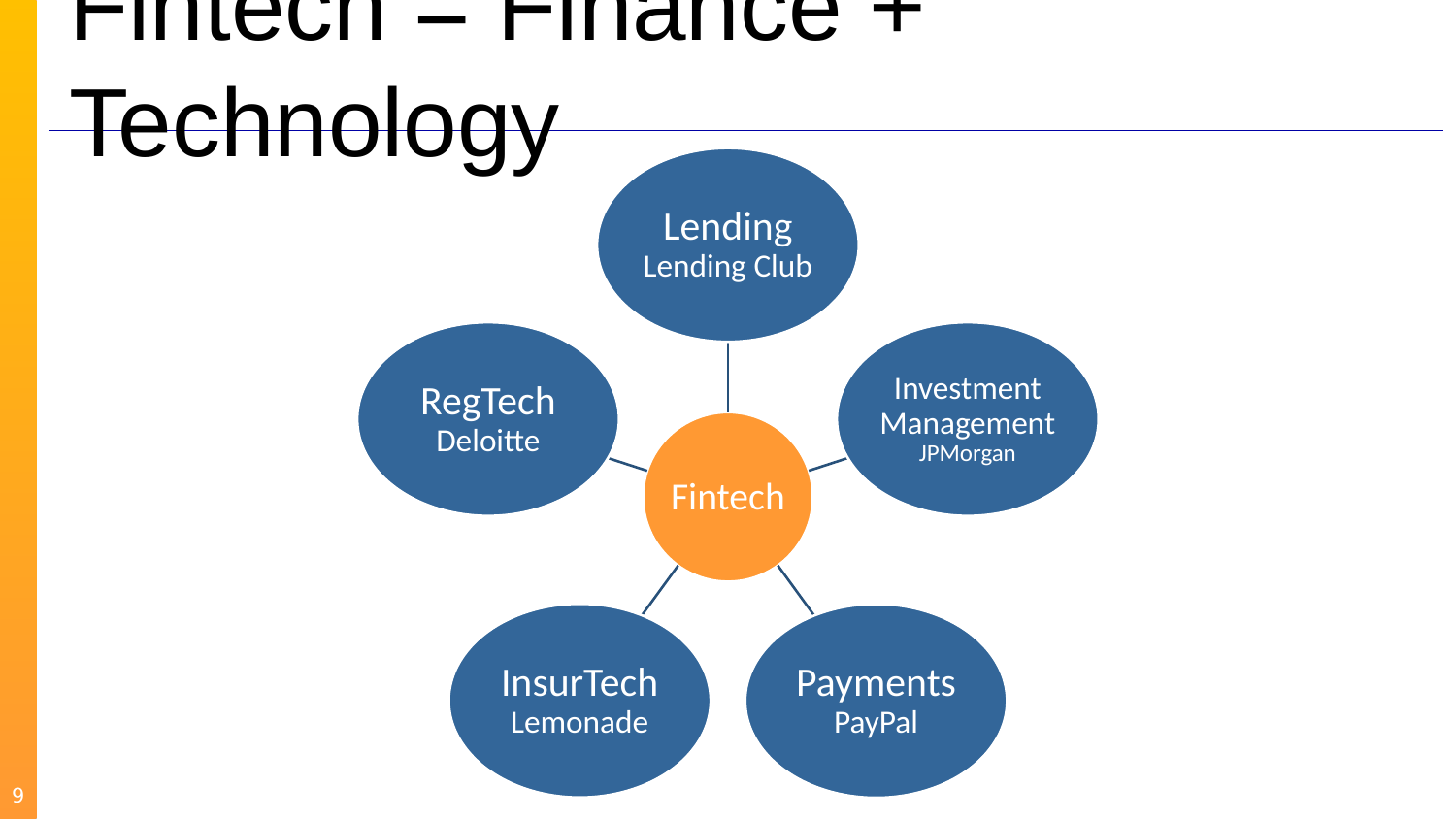

# Fintech = Finance + Technology
Fintech

Lending
Lending Club

Investment Management
JPMorgan

Payments
PayPal

InsurTech
Lemonade

RegTech
Deloitte
9